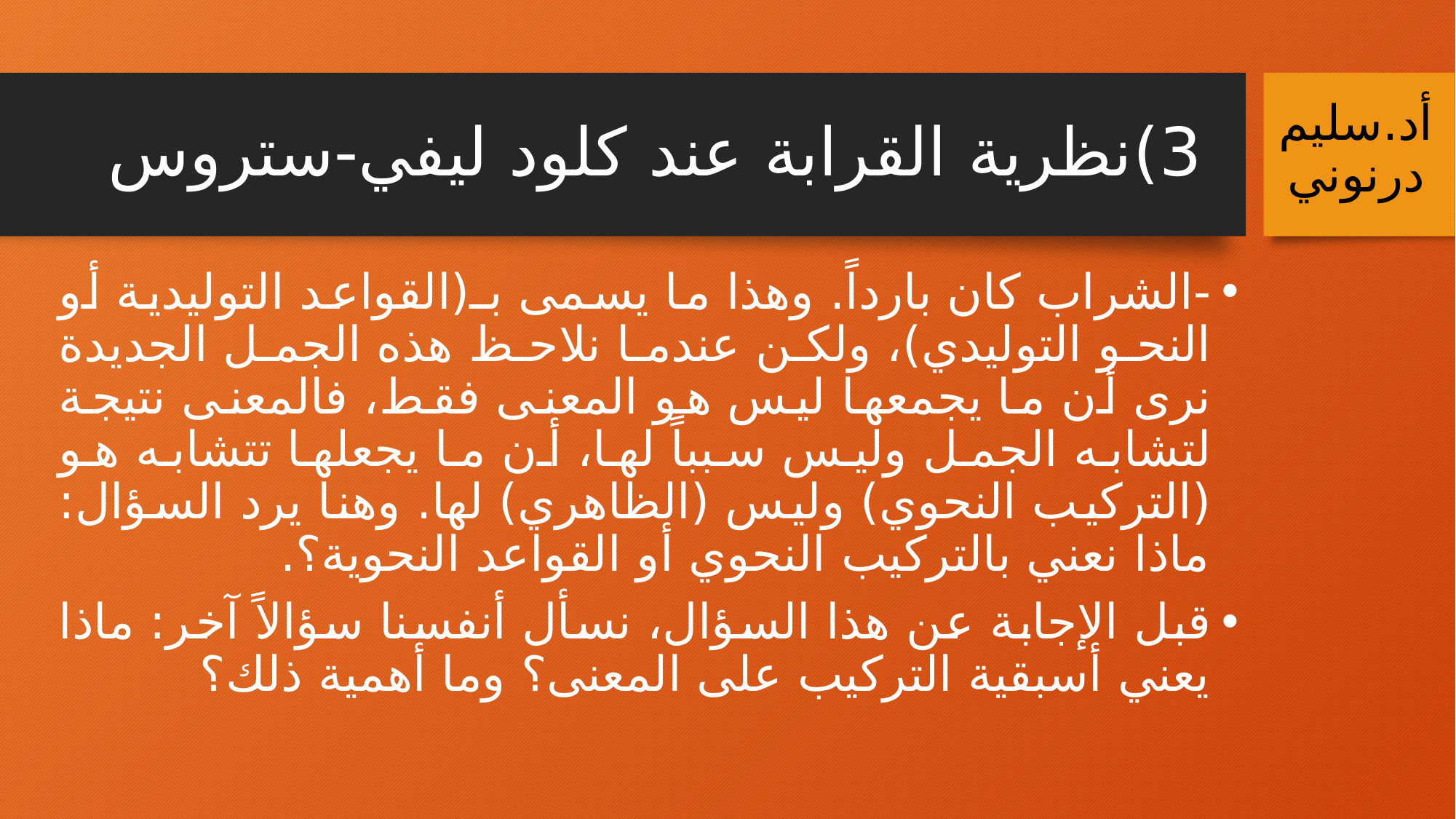

# 3)	نظرية القرابة عند كلود ليفي-ستروس
أد.سليم درنوني
-الشراب كان بارداً. وهذا ما يسمى بـ(القواعد التوليدية أو النحو التوليدي)، ولكن عندما نلاحظ هذه الجمل الجديدة نرى أن ما يجمعها ليس هو المعنى فقط، فالمعنى نتيجة لتشابه الجمل وليس سبباً لها، أن ما يجعلها تتشابه هو (التركيب النحوي) وليس (الظاهري) لها. وهنا يرد السؤال: ماذا نعني بالتركيب النحوي أو القواعد النحوية؟.
قبل الإجابة عن هذا السؤال، نسأل أنفسنا سؤالاً آخر: ماذا يعني أسبقية التركيب على المعنى؟ وما أهمية ذلك؟